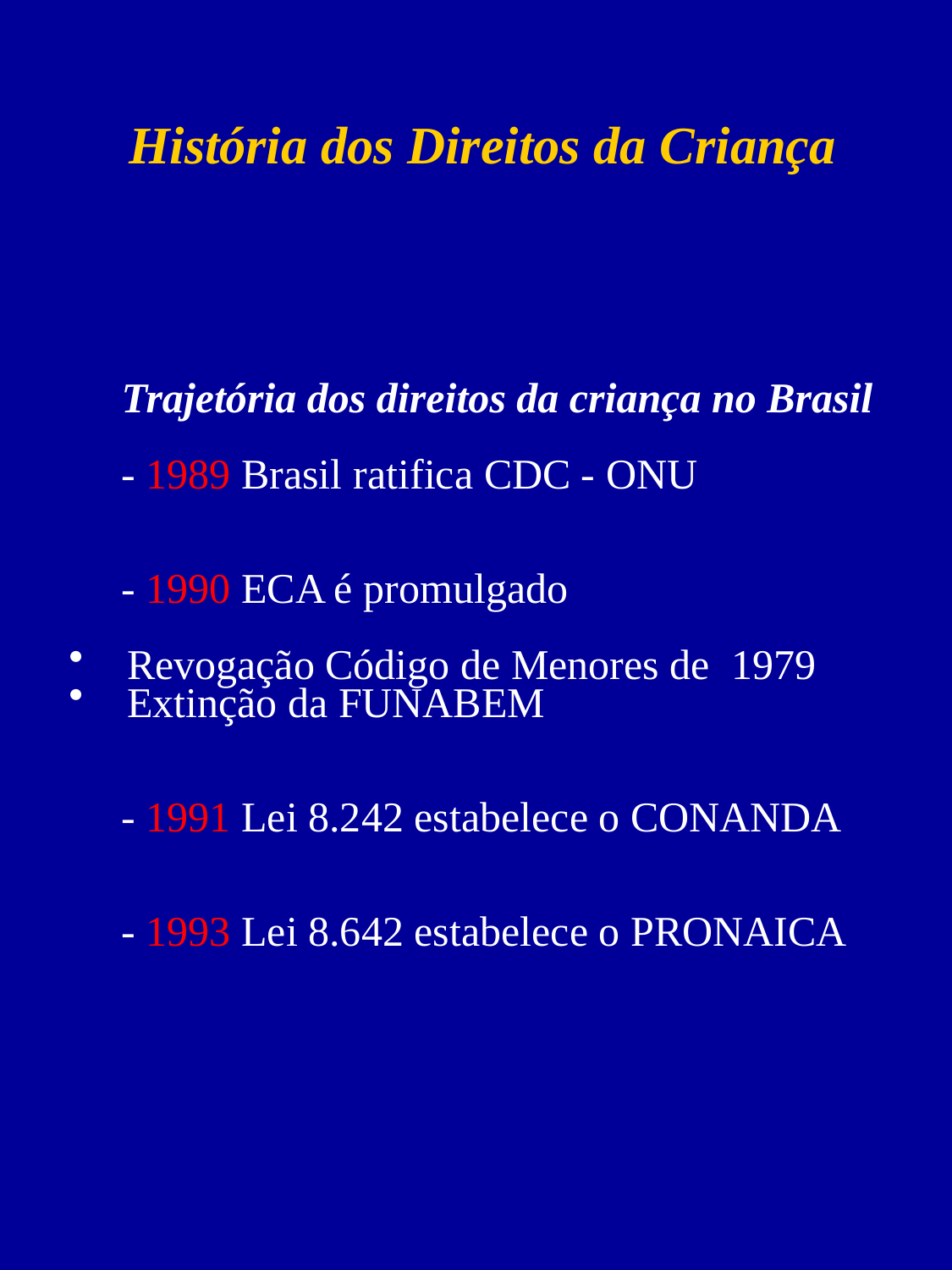

História dos Direitos da Criança
     Trajetória dos direitos da criança no Brasil
     - 1989 Brasil ratifica CDC - ONU

     - 1990 ECA é promulgado

 Revogação Código de Menores de  1979
 Extinção da FUNABEM
     - 1991 Lei 8.242 estabelece o CONANDA

     - 1993 Lei 8.642 estabelece o PRONAICA